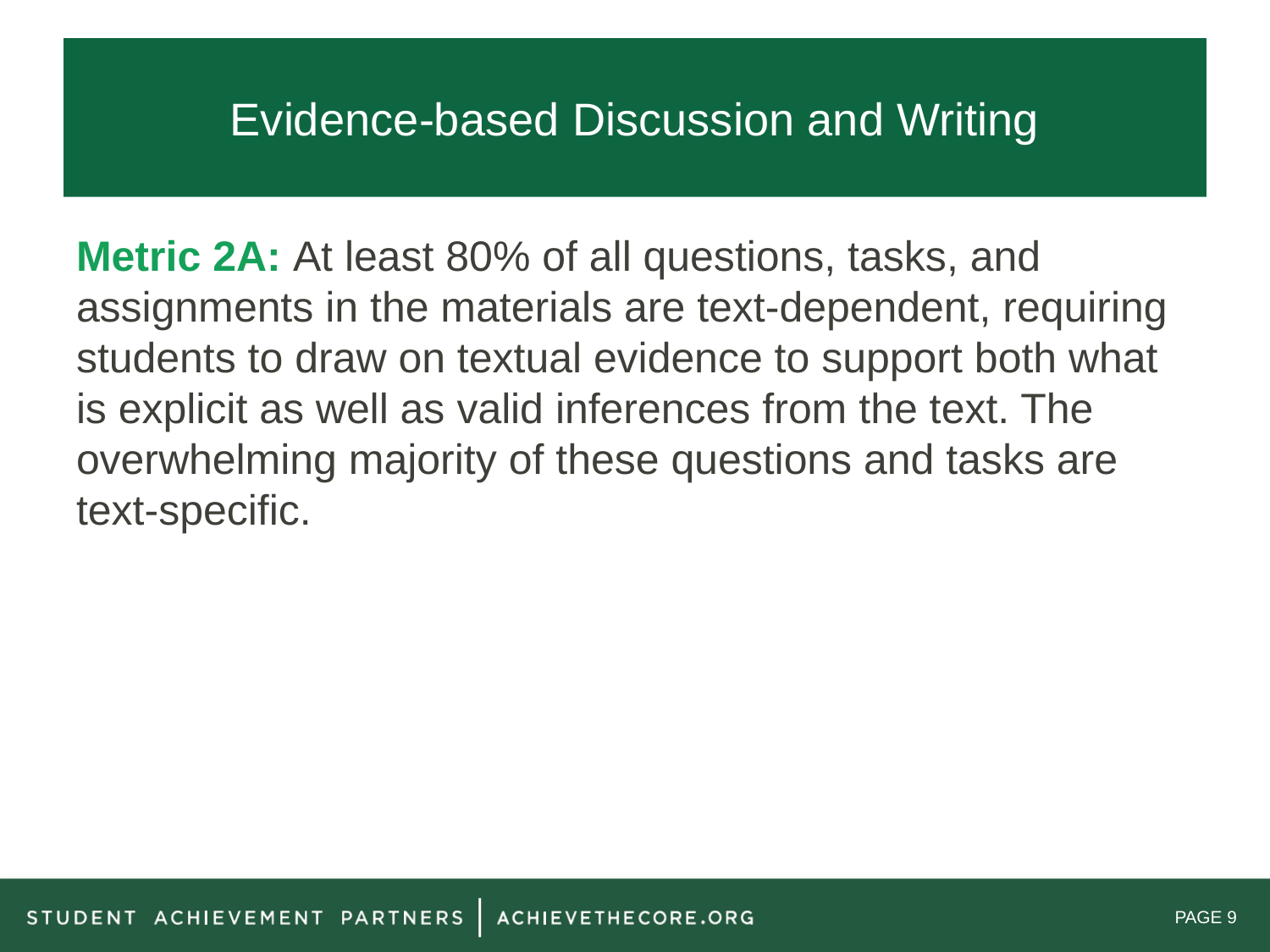

# Evidence-based Discussion and Writing
Metric 2A: At least 80% of all questions, tasks, and assignments in the materials are text-dependent, requiring students to draw on textual evidence to support both what is explicit as well as valid inferences from the text. The overwhelming majority of these questions and tasks are text-specific.